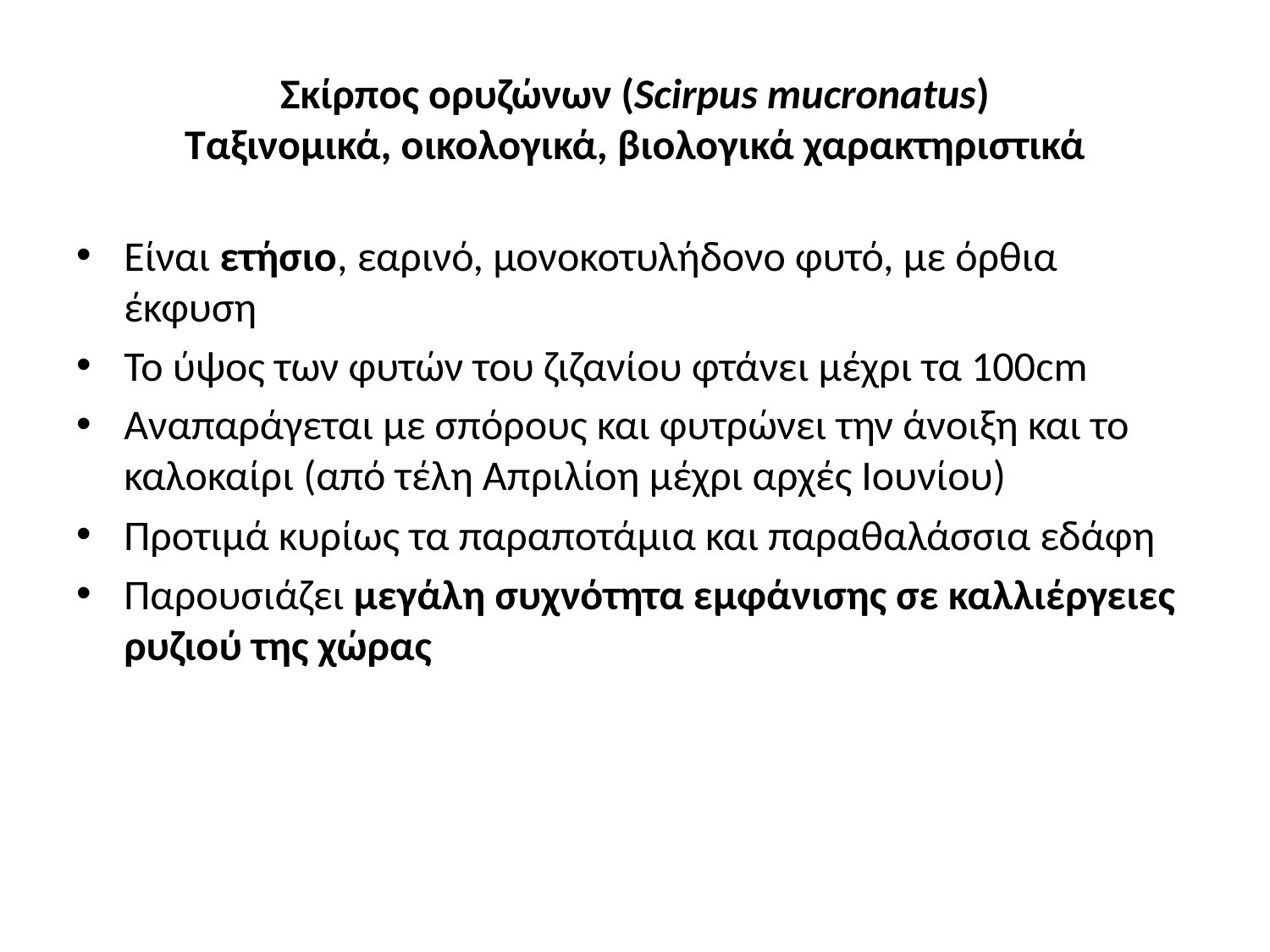

# Σκίρπος ορυζώνων (Scirpus mucronatus) Ταξινομικά, οικολογικά, βιολογικά χαρακτηριστικά
Eίναι ετήσιο, εαρινό, μονοκοτυλήδονο φυτό, με όρθια έκφυση
Το ύψος των φυτών του ζιζανίου φτάνει μέχρι τα 100cm
Αναπαράγεται με σπόρους και φυτρώνει την άνοιξη και το καλοκαίρι (από τέλη Απριλίοη μέχρι αρχές Ιουνίου)
Προτιμά κυρίως τα παραποτάμια και παραθαλάσσια εδάφη
Παρουσιάζει μεγάλη συχνότητα εμφάνισης σε καλλιέργειες ρυζιού της χώρας